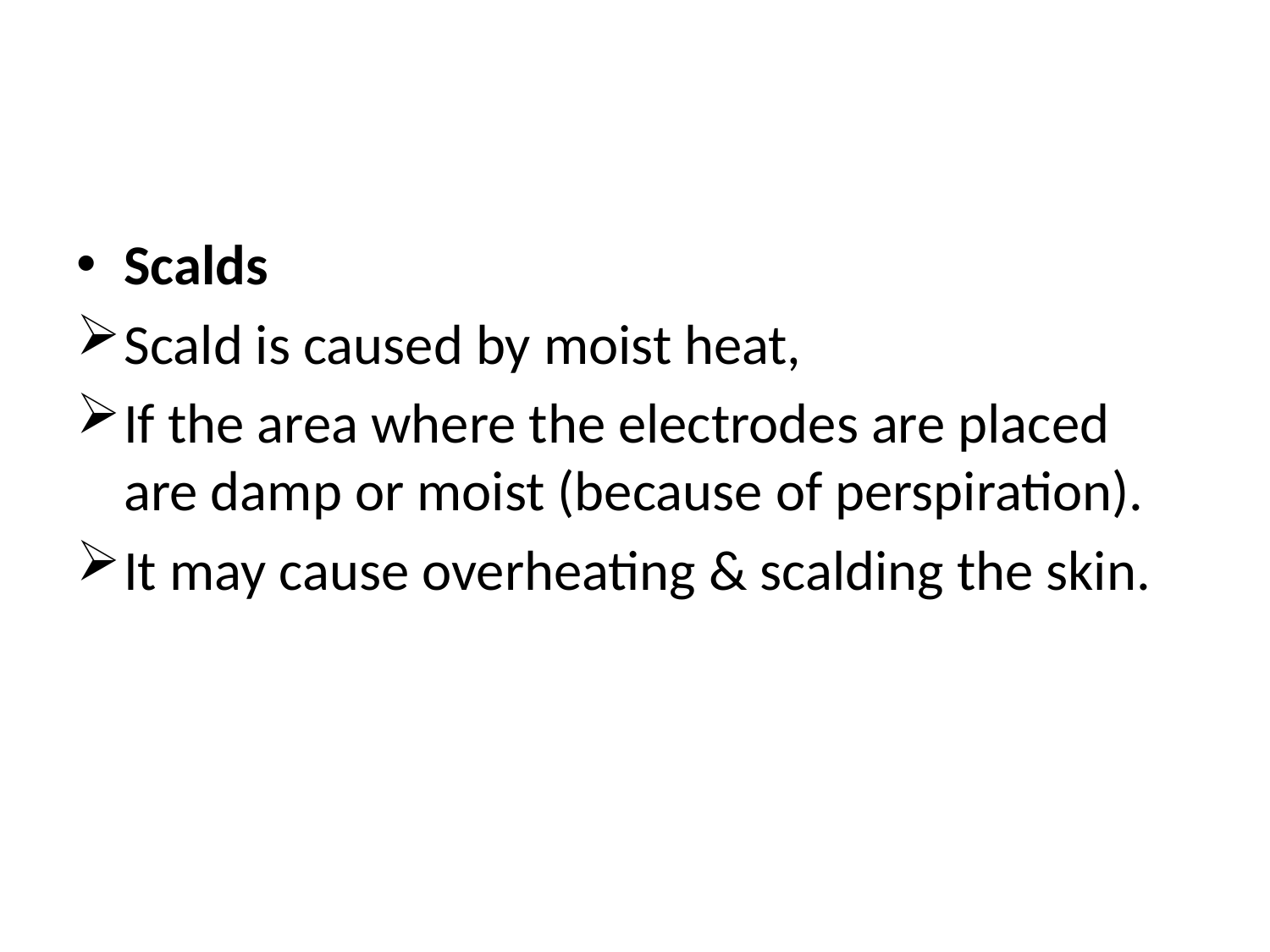

#
Scalds
Scald is caused by moist heat,
If the area where the electrodes are placed are damp or moist (because of perspiration).
It may cause overheating & scalding the skin.